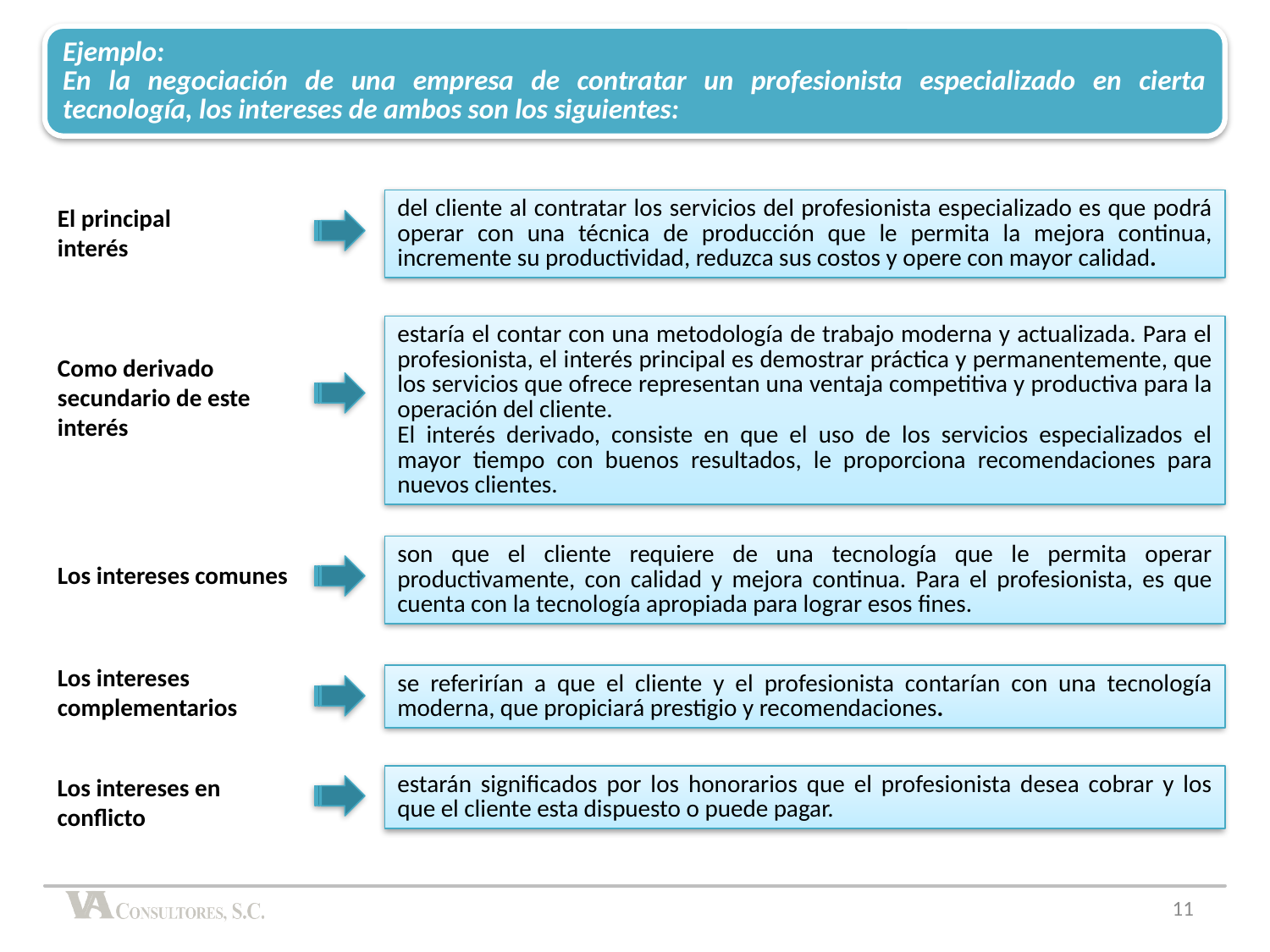

Ejemplo:
En la negociación de una empresa de contratar un profesionista especializado en cierta tecnología, los intereses de ambos son los siguientes:
del cliente al contratar los servicios del profesionista especializado es que podrá operar con una técnica de producción que le permita la mejora continua, incremente su productividad, reduzca sus costos y opere con mayor calidad.
El principal interés

estaría el contar con una metodología de trabajo moderna y actualizada. Para el profesionista, el interés principal es demostrar práctica y permanentemente, que los servicios que ofrece representan una ventaja competitiva y productiva para la operación del cliente.
El interés derivado, consiste en que el uso de los servicios especializados el mayor tiempo con buenos resultados, le proporciona recomendaciones para nuevos clientes.
Como derivado secundario de este interés

son que el cliente requiere de una tecnología que le permita operar productivamente, con calidad y mejora continua. Para el profesionista, es que cuenta con la tecnología apropiada para lograr esos fines.
Los intereses comunes

Los intereses complementarios
se referirían a que el cliente y el profesionista contarían con una tecnología moderna, que propiciará prestigio y recomendaciones.

Los intereses en conflicto
estarán significados por los honorarios que el profesionista desea cobrar y los que el cliente esta dispuesto o puede pagar.

11